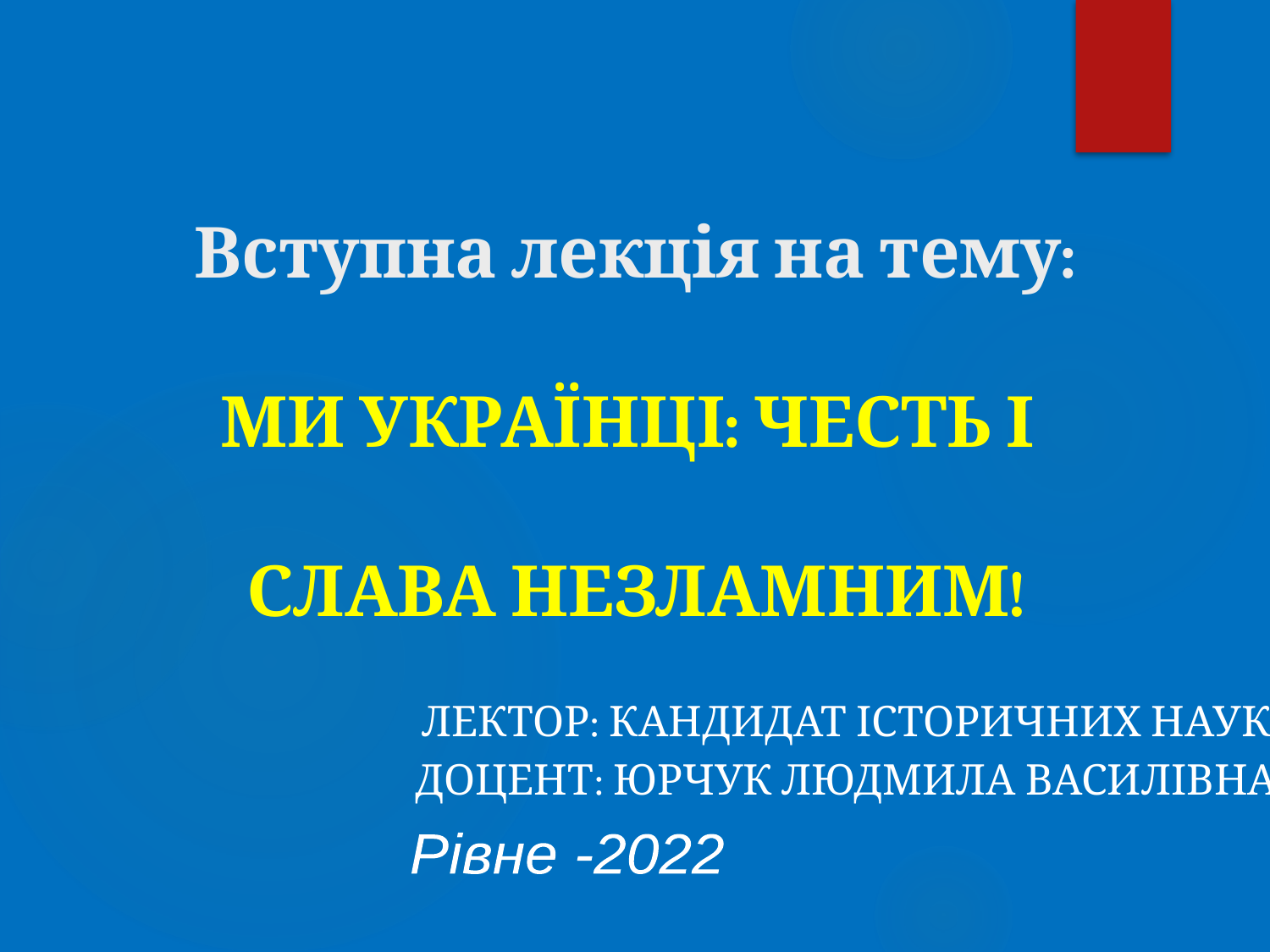

# Вступна лекція на тему: МИ УКРАЇНЦІ: ЧЕСТЬ І СЛАВА НЕЗЛАМНИМ!
Лектор: кандидат історичних наук
Доцент: Юрчук Людмила Василівна
Рівне -2022